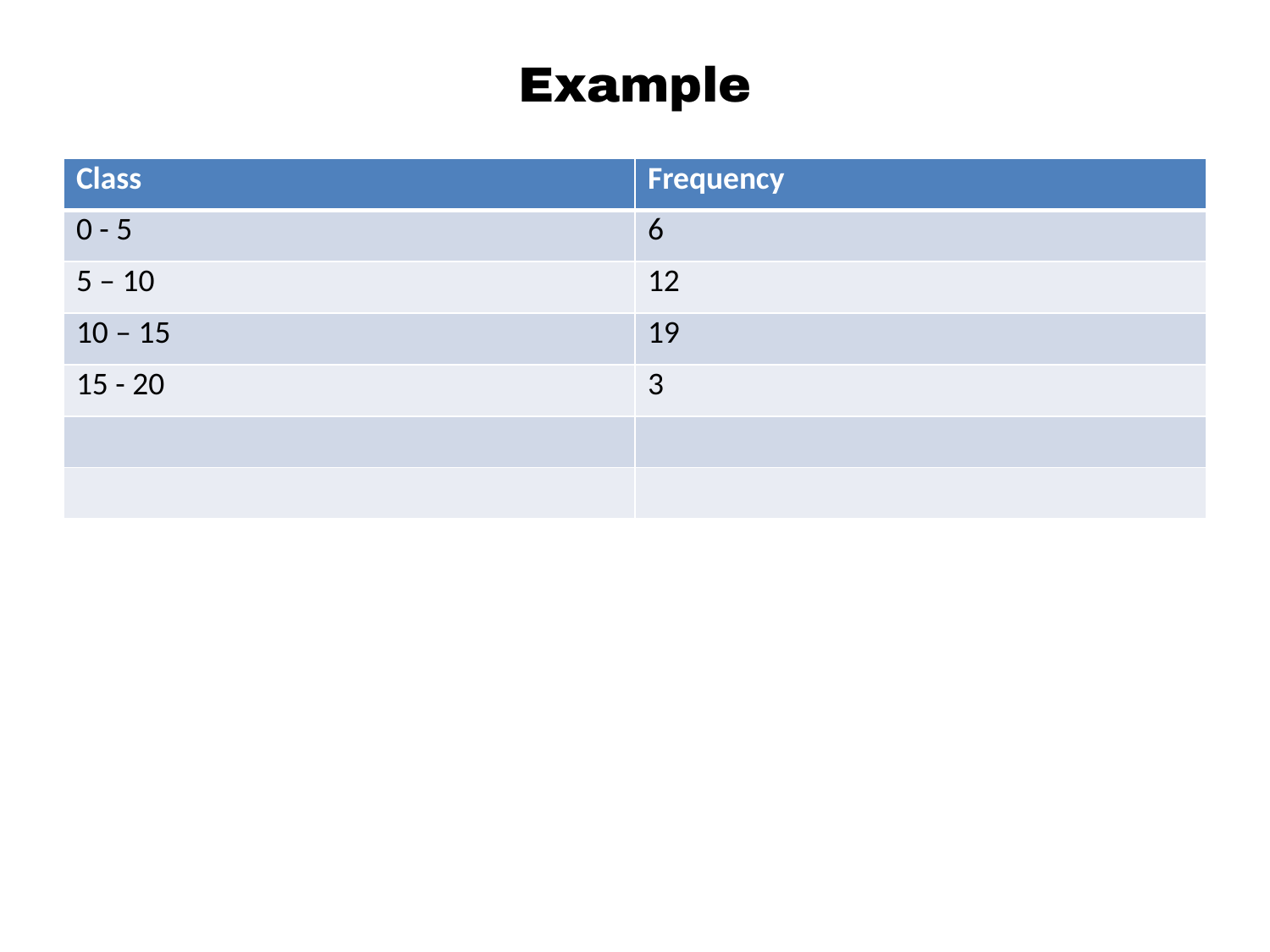

# Example
| Class | Frequency |
| --- | --- |
| 0 - 5 | 6 |
| 5 – 10 | 12 |
| 10 – 15 | 19 |
| 15 - 20 | 3 |
|  |  |
|  |  |